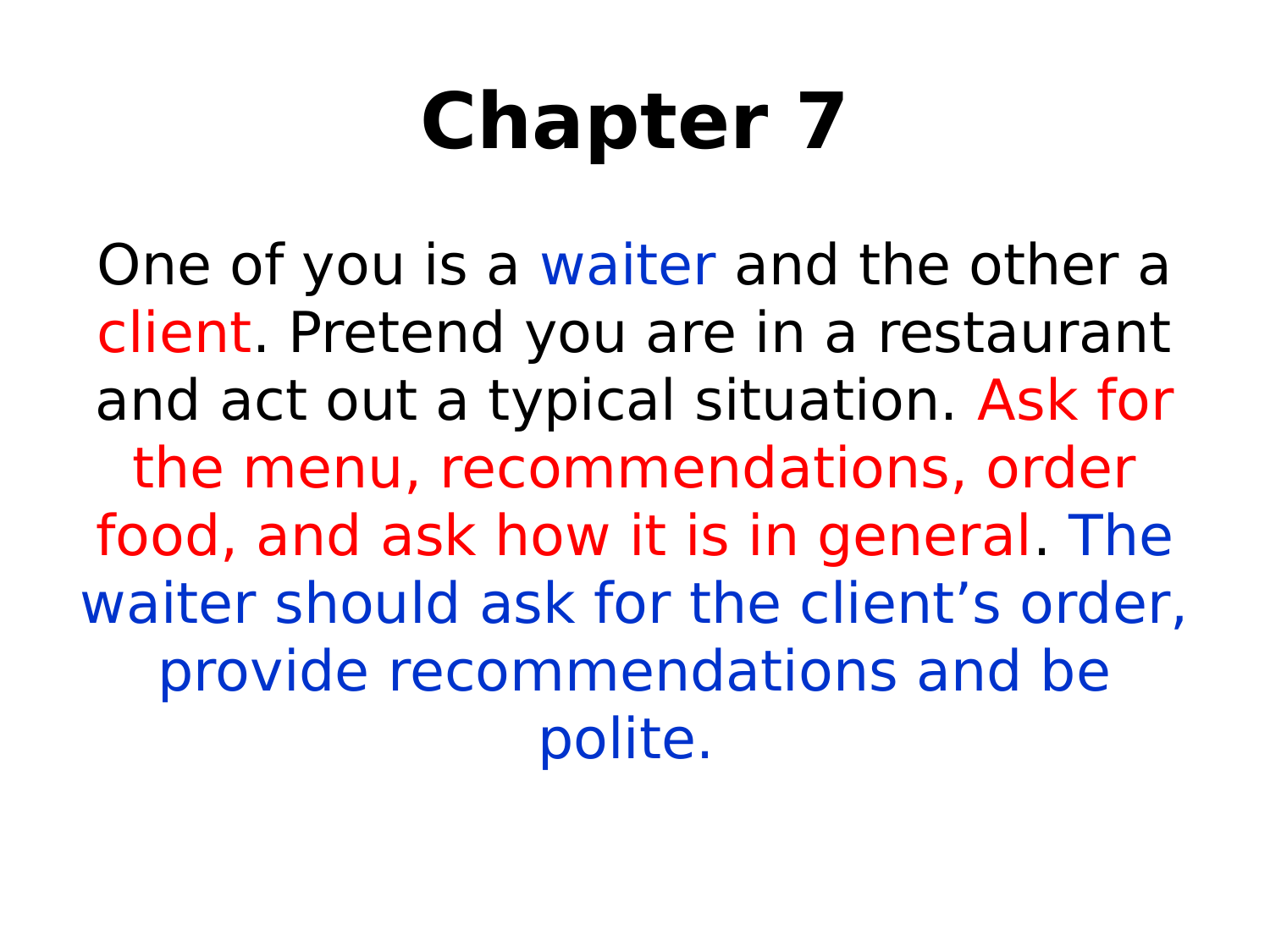

# Chapter 7
One of you is a waiter and the other a client. Pretend you are in a restaurant and act out a typical situation. Ask for the menu, recommendations, order food, and ask how it is in general. The waiter should ask for the client’s order, provide recommendations and be polite.